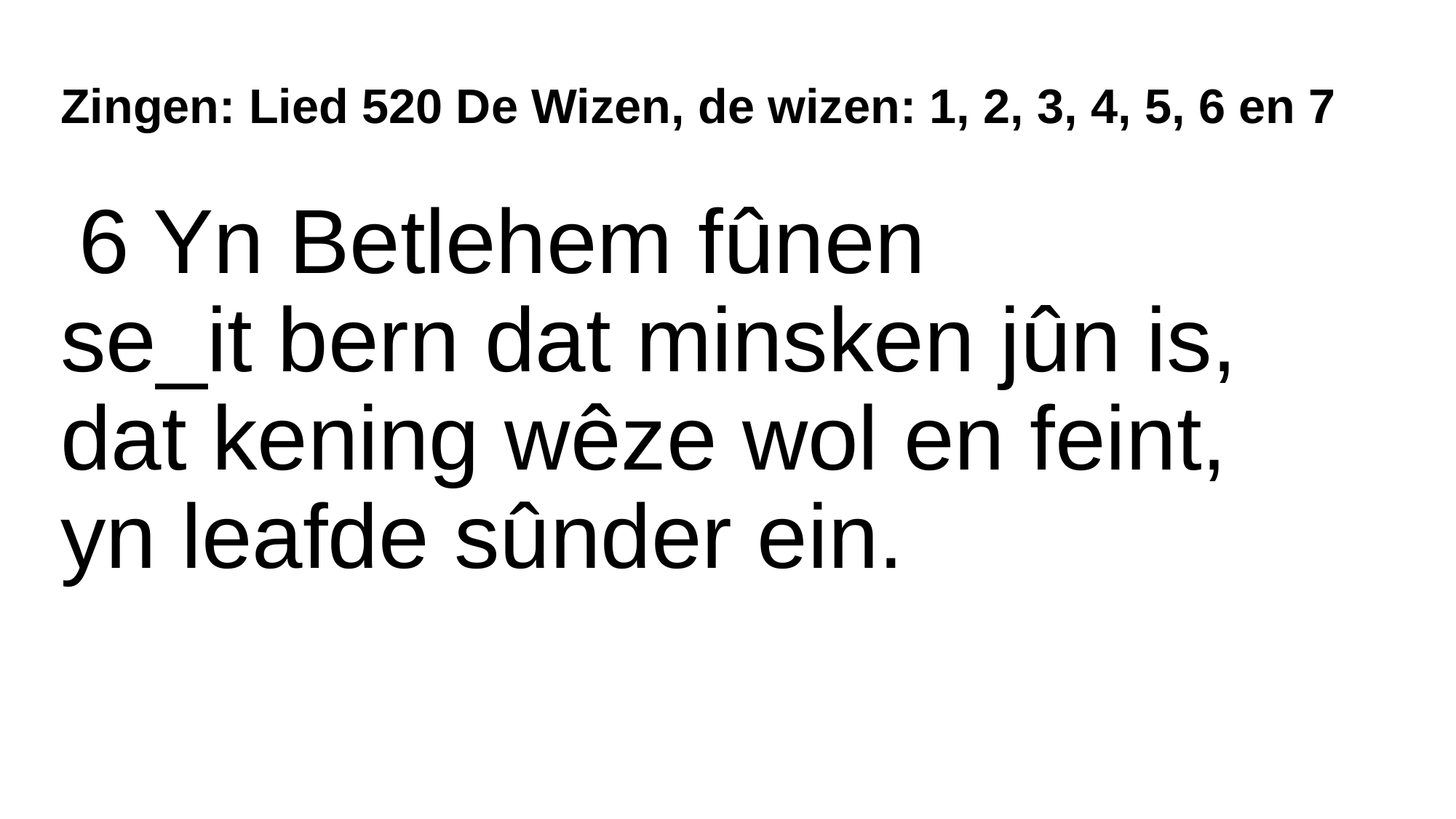

# Zingen: Lied 520 De Wizen, de wizen: 1, 2, 3, 4, 5, 6 en 7
6 Yn Betlehem fûnen
se_it bern dat minsken jûn is,
dat kening wêze wol en feint,
yn leafde sûnder ein.